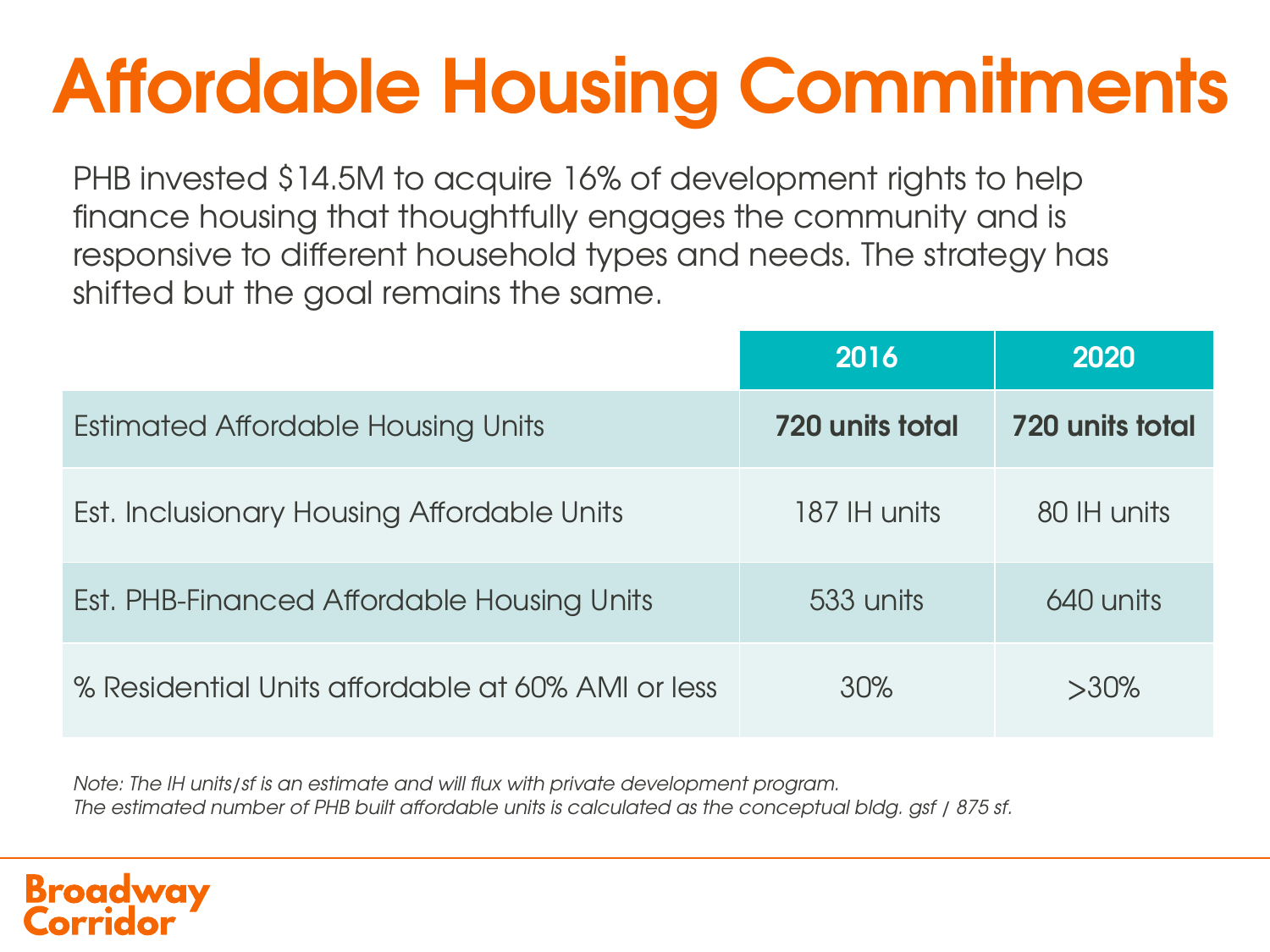

# Affordable Housing Commitments
PHB invested $14.5M to acquire 16% of development rights to help finance housing that thoughtfully engages the community and is responsive to different household types and needs. The strategy has shifted but the goal remains the same.
|  | 2016 | 2020 |
| --- | --- | --- |
| Estimated Affordable Housing Units | 720 units total | 720 units total |
| Est. Inclusionary Housing Affordable Units | 187 IH units | 80 IH units |
| Est. PHB-Financed Affordable Housing Units | 533 units | 640 units |
| % Residential Units affordable at 60% AMI or less | 30% | >30% |
Note: The IH units/sf is an estimate and will flux with private development program.
The estimated number of PHB built affordable units is calculated as the conceptual bldg. gsf / 875 sf.